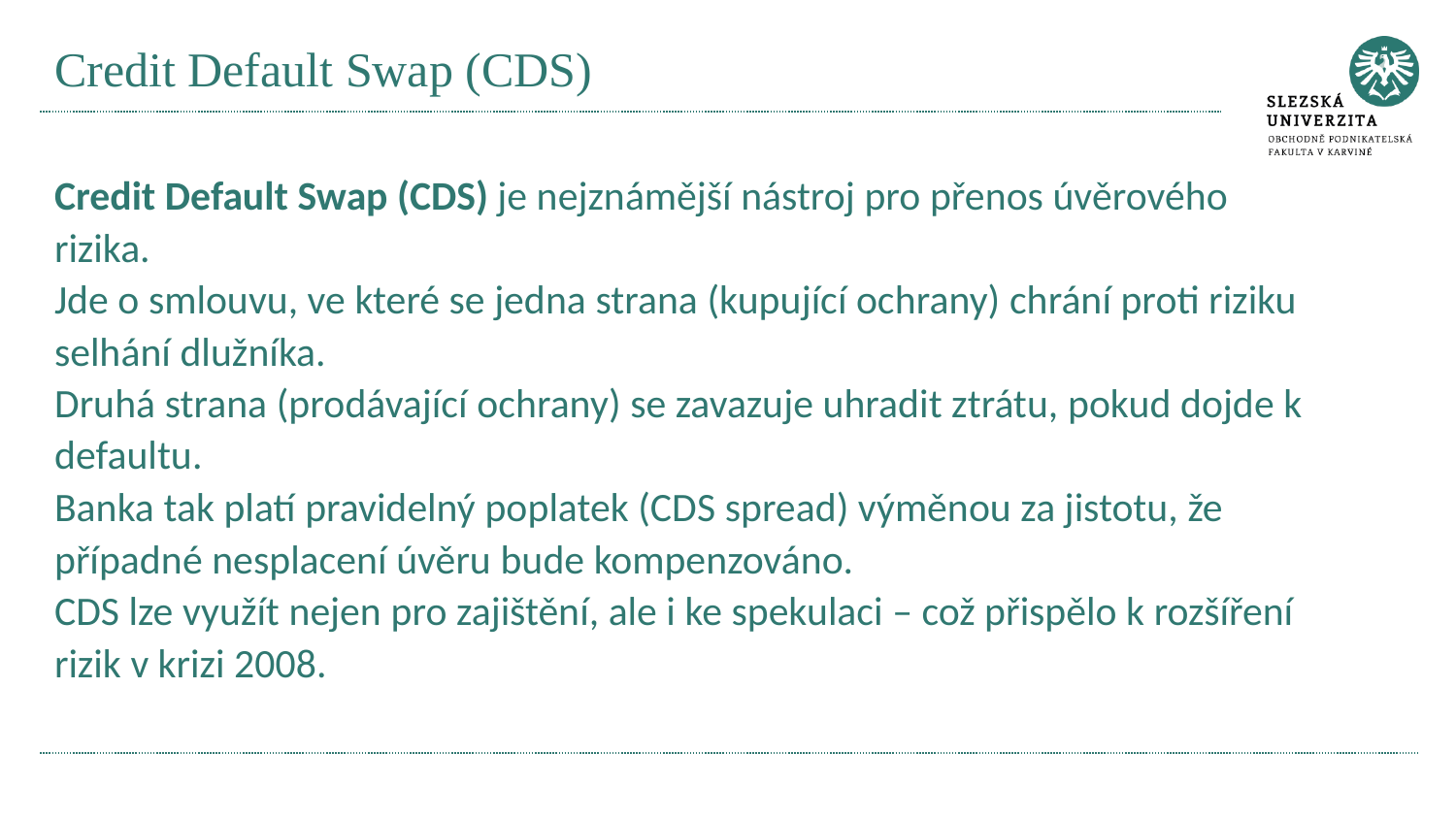

# Credit Default Swap (CDS)
Credit Default Swap (CDS) je nejznámější nástroj pro přenos úvěrového rizika.
Jde o smlouvu, ve které se jedna strana (kupující ochrany) chrání proti riziku selhání dlužníka.
Druhá strana (prodávající ochrany) se zavazuje uhradit ztrátu, pokud dojde k defaultu.
Banka tak platí pravidelný poplatek (CDS spread) výměnou za jistotu, že případné nesplacení úvěru bude kompenzováno.
CDS lze využít nejen pro zajištění, ale i ke spekulaci – což přispělo k rozšíření rizik v krizi 2008.